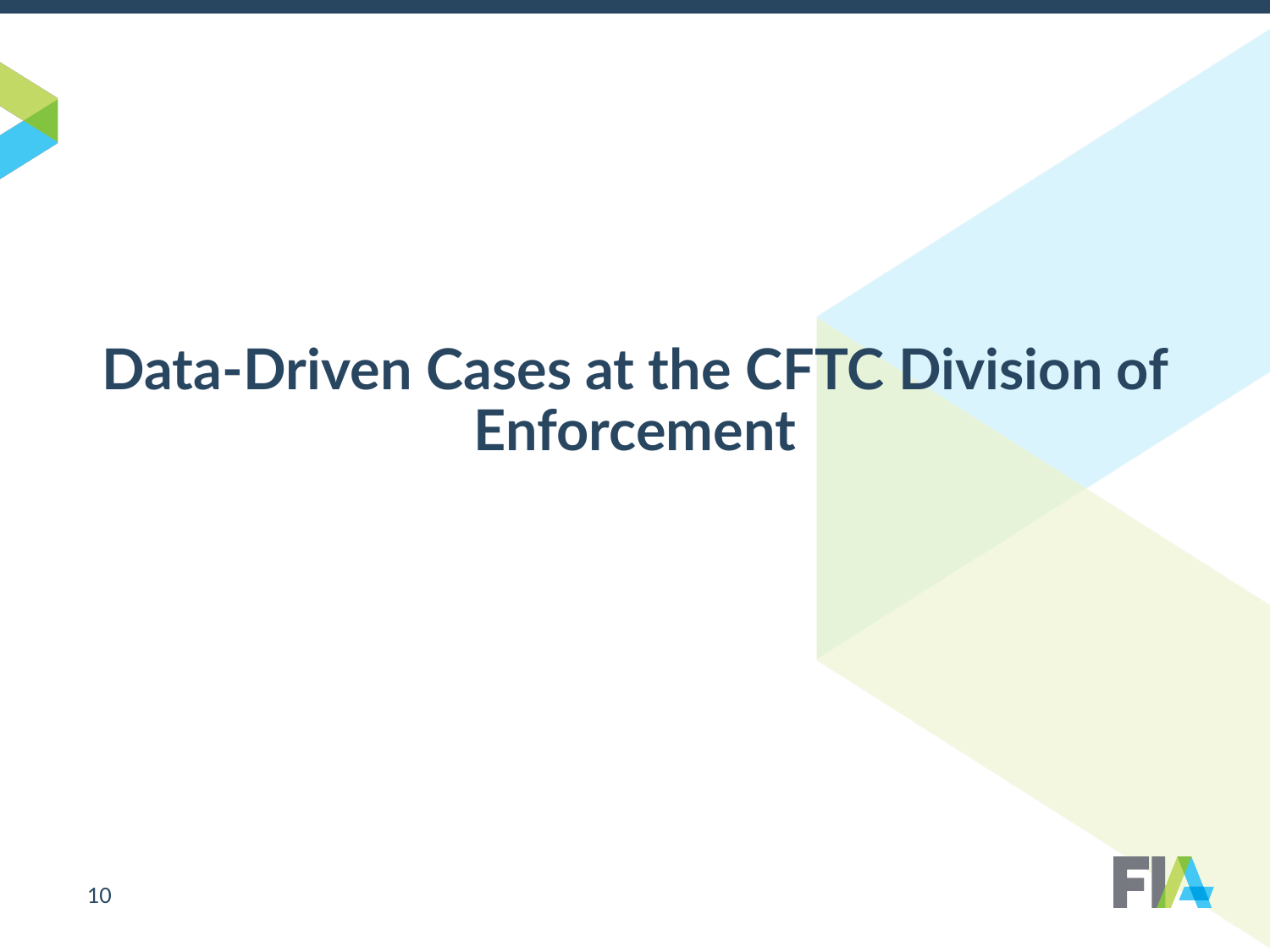

Data-Driven Cases at the CFTC Division of Enforcement